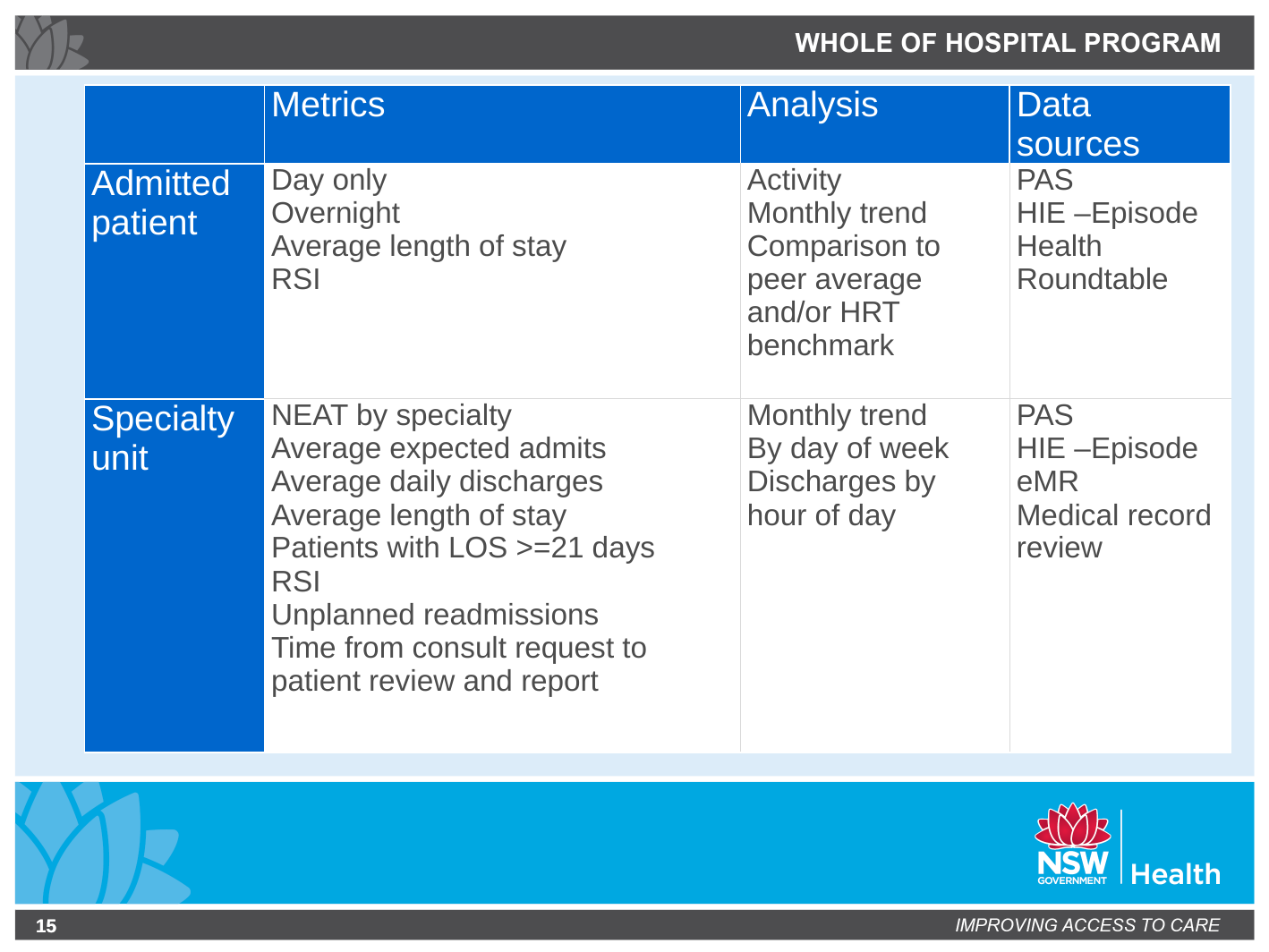

#
|  | Metrics | Analysis | Data sources |
| --- | --- | --- | --- |
| Admitted patient | Day only Overnight Average length of stay RSI | Activity Monthly trend Comparison to peer average and/or HRT benchmark | PAS HIE –Episode Health Roundtable |
| Specialty unit | NEAT by specialty Average expected admits Average daily discharges Average length of stay Patients with LOS >=21 days RSI Unplanned readmissions Time from consult request to patient review and report | Monthly trend By day of week Discharges by hour of day | PAS HIE –Episode eMR Medical record review |